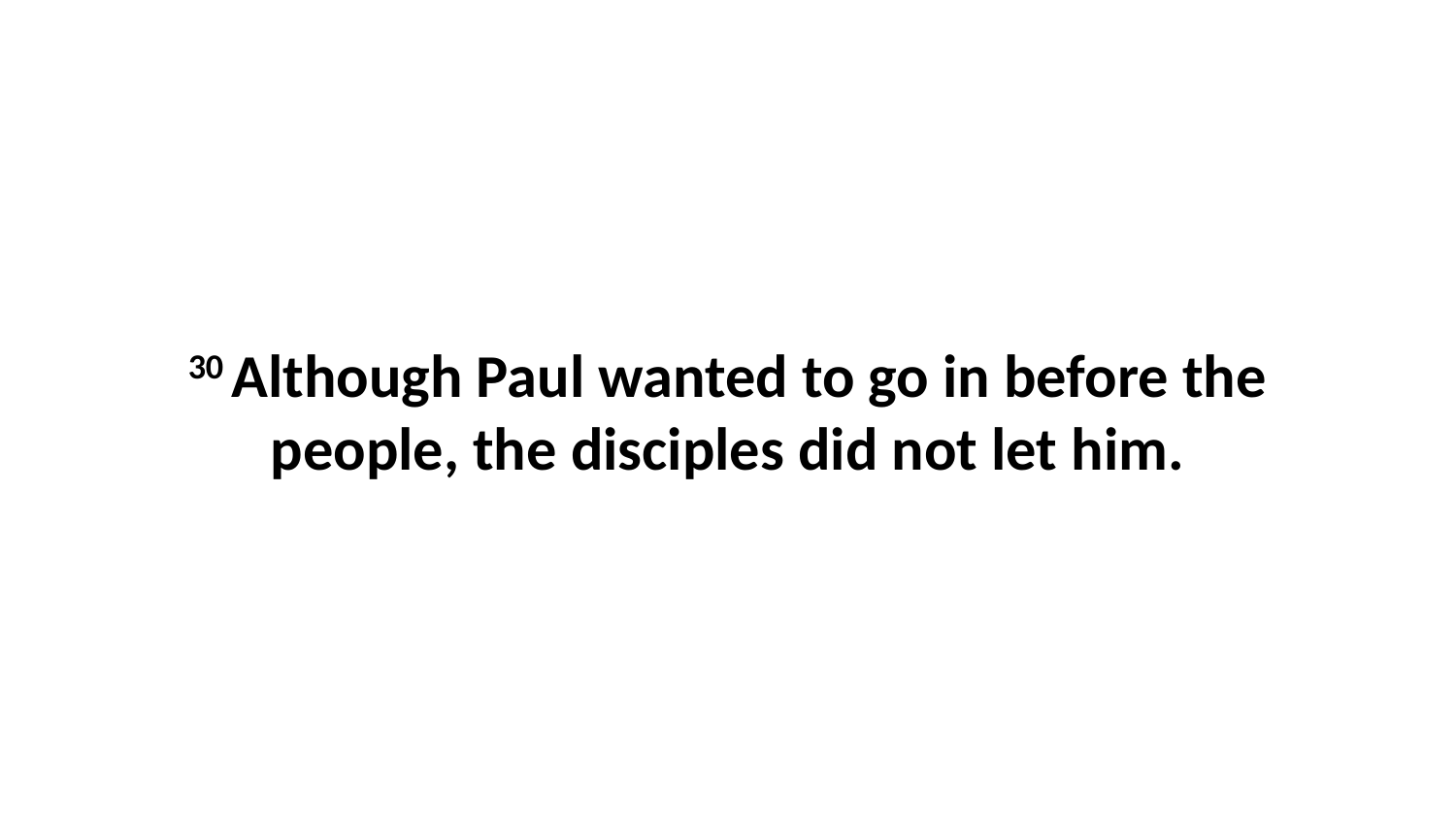

30 Although Paul wanted to go in before the people, the disciples did not let him.